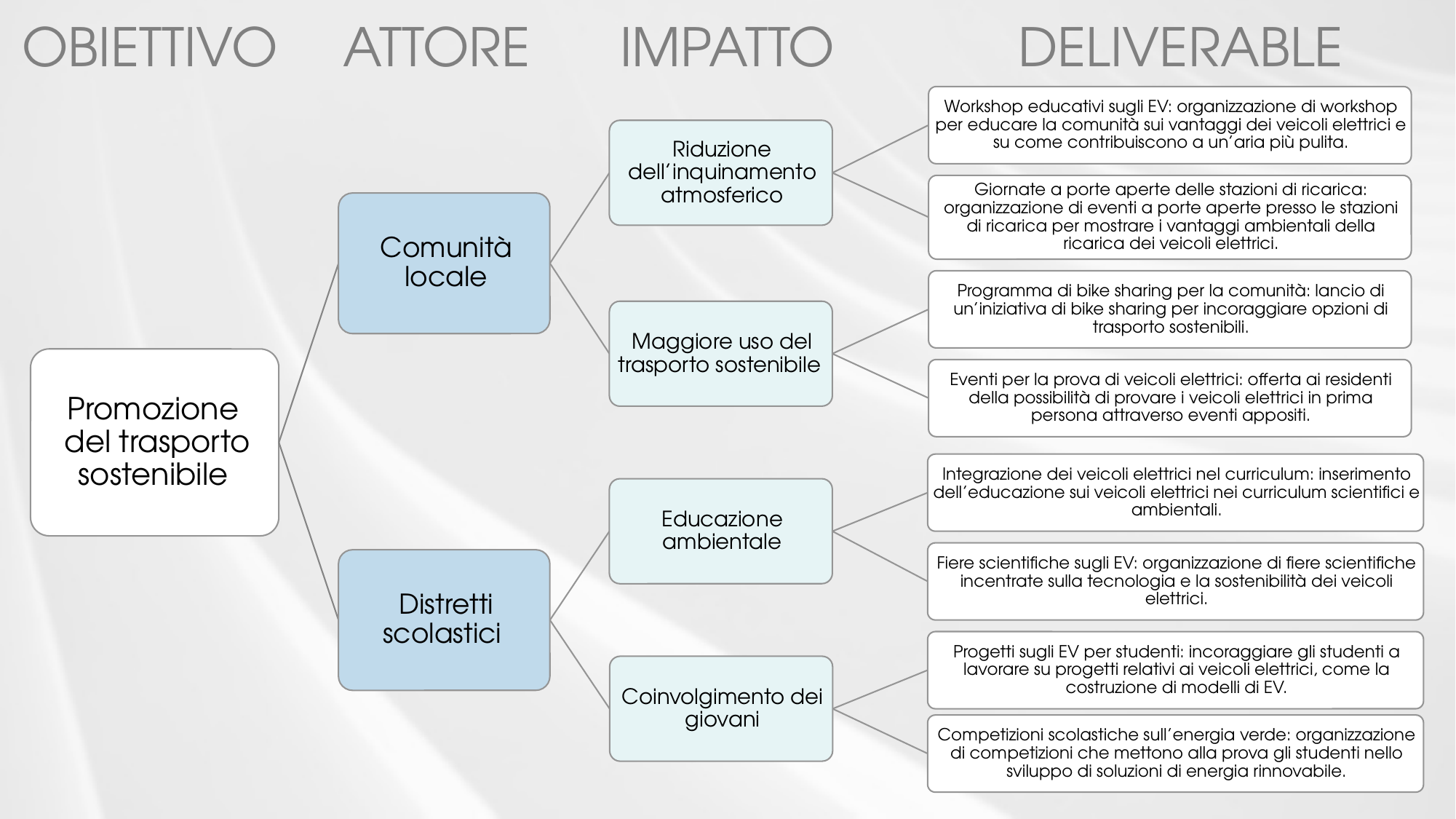

OBIETTIVO
ATTORE
IMPATTO
DELIVERABLE
Promozione
del trasporto sostenibile

Comunità locale

Riduzione dell’inquinamento atmosferico

Workshop educativi sugli EV: organizzazione di workshop per educare la comunità sui vantaggi dei veicoli elettrici e su come contribuiscono a un’aria più pulita.

Giornate a porte aperte delle stazioni di ricarica: organizzazione di eventi a porte aperte presso le stazioni di ricarica per mostrare i vantaggi ambientali della ricarica dei veicoli elettrici.

Maggiore uso del trasporto sostenibile

Programma di bike sharing per la comunità: lancio di un’iniziativa di bike sharing per incoraggiare opzioni di trasporto sostenibili.

Eventi per la prova di veicoli elettrici: offerta ai residenti della possibilità di provare i veicoli elettrici in prima persona attraverso eventi appositi.

Distretti scolastici

Educazione ambientale

Integrazione dei veicoli elettrici nel curriculum: inserimento dell’educazione sui veicoli elettrici nei curriculum scientifici e ambientali.

Fiere scientifiche sugli EV: organizzazione di fiere scientifiche incentrate sulla tecnologia e la sostenibilità dei veicoli elettrici.

Coinvolgimento dei giovani

Progetti sugli EV per studenti: incoraggiare gli studenti a lavorare su progetti relativi ai veicoli elettrici, come la costruzione di modelli di EV.

Competizioni scolastiche sull’energia verde: organizzazione di competizioni che mettono alla prova gli studenti nello sviluppo di soluzioni di energia rinnovabile.